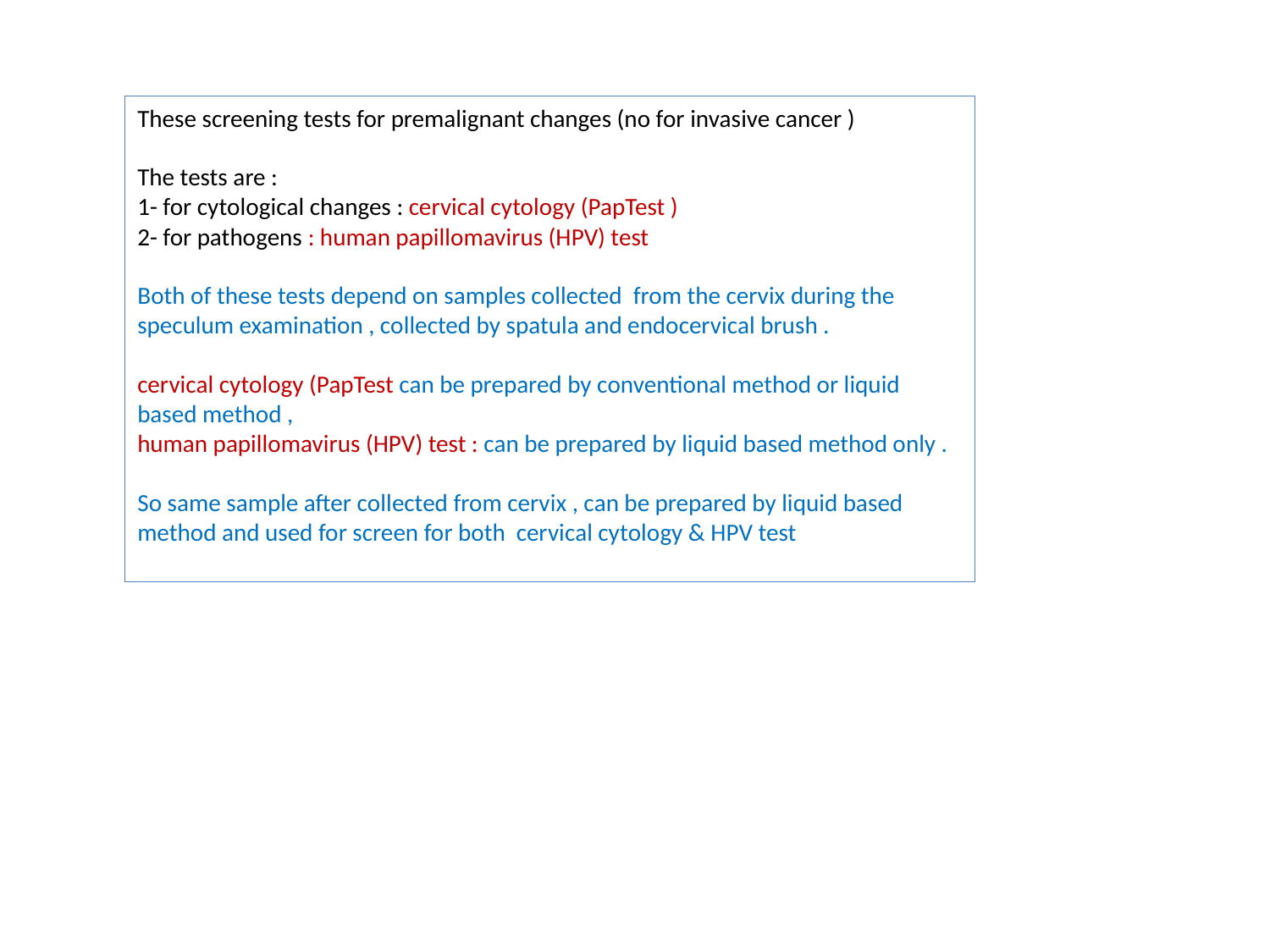

These screening tests for premalignant changes (no for invasive cancer )

The tests are :
1- for cytological changes : cervical cytology (PapTest )
2- for pathogens : human papillomavirus (HPV) test

Both of these tests depend on samples collected  from the cervix during the speculum examination , collected by spatula and endocervical brush .

cervical cytology (PapTest can be prepared by conventional method or liquid based method ,
human papillomavirus (HPV) test : can be prepared by liquid based method only .

So same sample after collected from cervix , can be prepared by liquid based method and used for screen for both  cervical cytology & HPV test